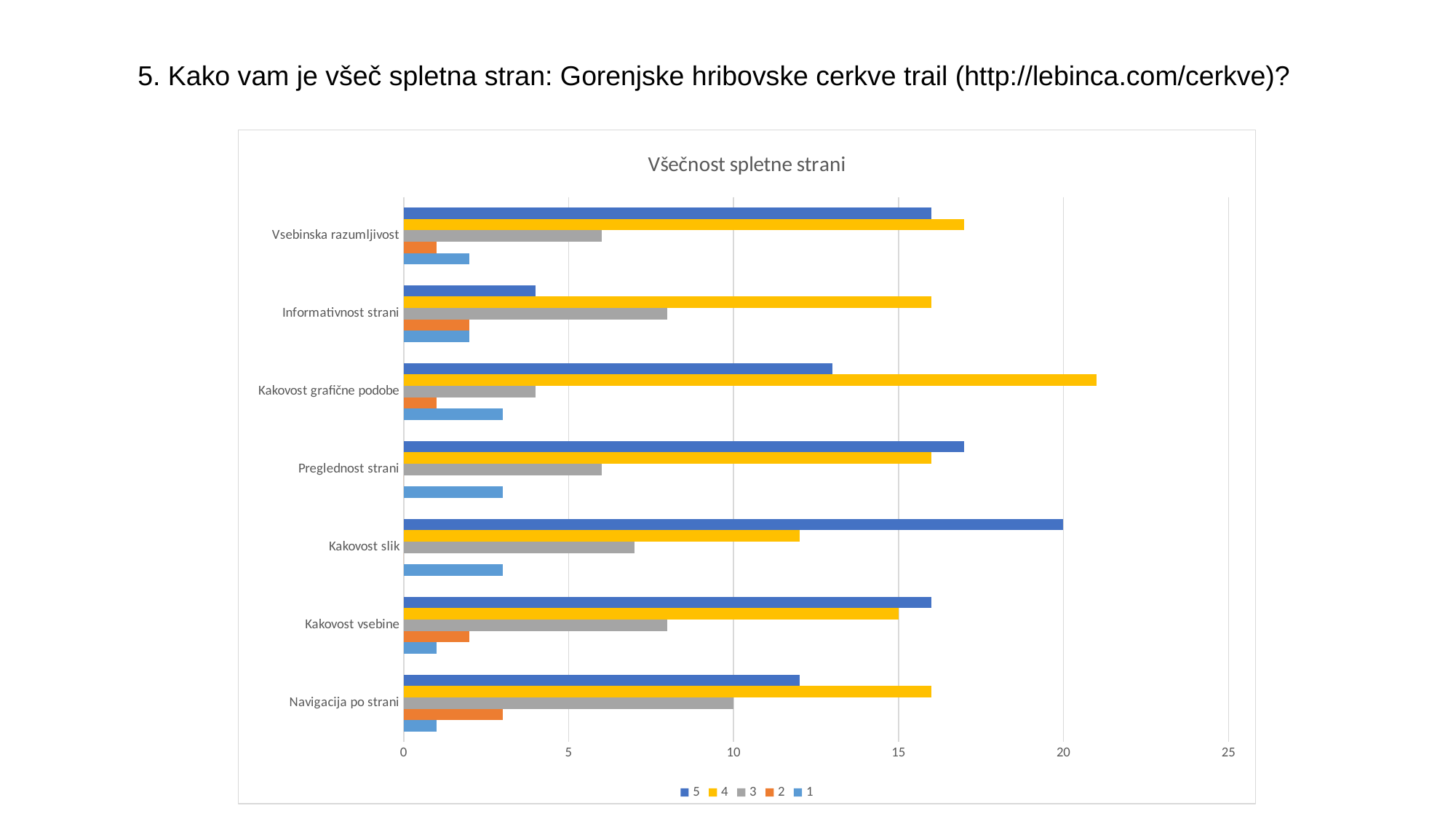

5. Kako vam je všeč spletna stran: Gorenjske hribovske cerkve trail (http://lebinca.com/cerkve)?

### Chart: Všečnost spletne strani

| Category | 1 | 2 | 3 | 4 | 5 |
|---|---|---|---|---|---|
| Navigacija po strani | 1.0 | 3.0 | 10.0 | 16.0 | 12.0 |
| Kakovost vsebine | 1.0 | 2.0 | 8.0 | 15.0 | 16.0 |
| Kakovost slik | 3.0 | 0.0 | 7.0 | 12.0 | 20.0 |
| Preglednost strani | 3.0 | 0.0 | 6.0 | 16.0 | 17.0 |
| Kakovost grafične podobe | 3.0 | 1.0 | 4.0 | 21.0 | 13.0 |
| Informativnost strani | 2.0 | 2.0 | 8.0 | 16.0 | 4.0 |
| Vsebinska razumljivost | 2.0 | 1.0 | 6.0 | 17.0 | 16.0 |